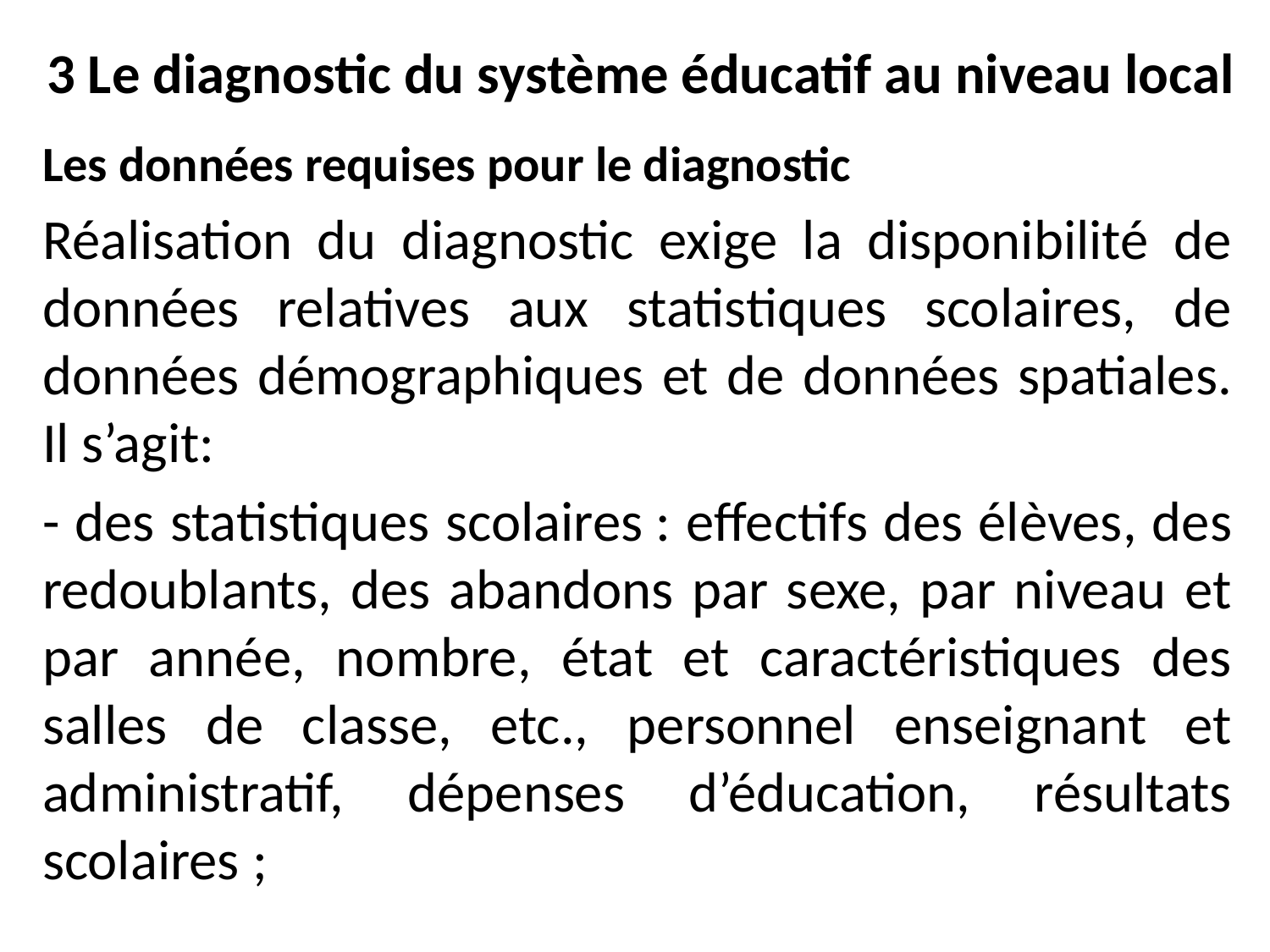

# 3 Le diagnostic du système éducatif au niveau local
Les données requises pour le diagnostic
Réalisation du diagnostic exige la disponibilité de données relatives aux statistiques scolaires, de données démographiques et de données spatiales. Il s’agit:
- des statistiques scolaires : effectifs des élèves, des redoublants, des abandons par sexe, par niveau et par année, nombre, état et caractéristiques des salles de classe, etc., personnel enseignant et administratif, dépenses d’éducation, résultats scolaires ;